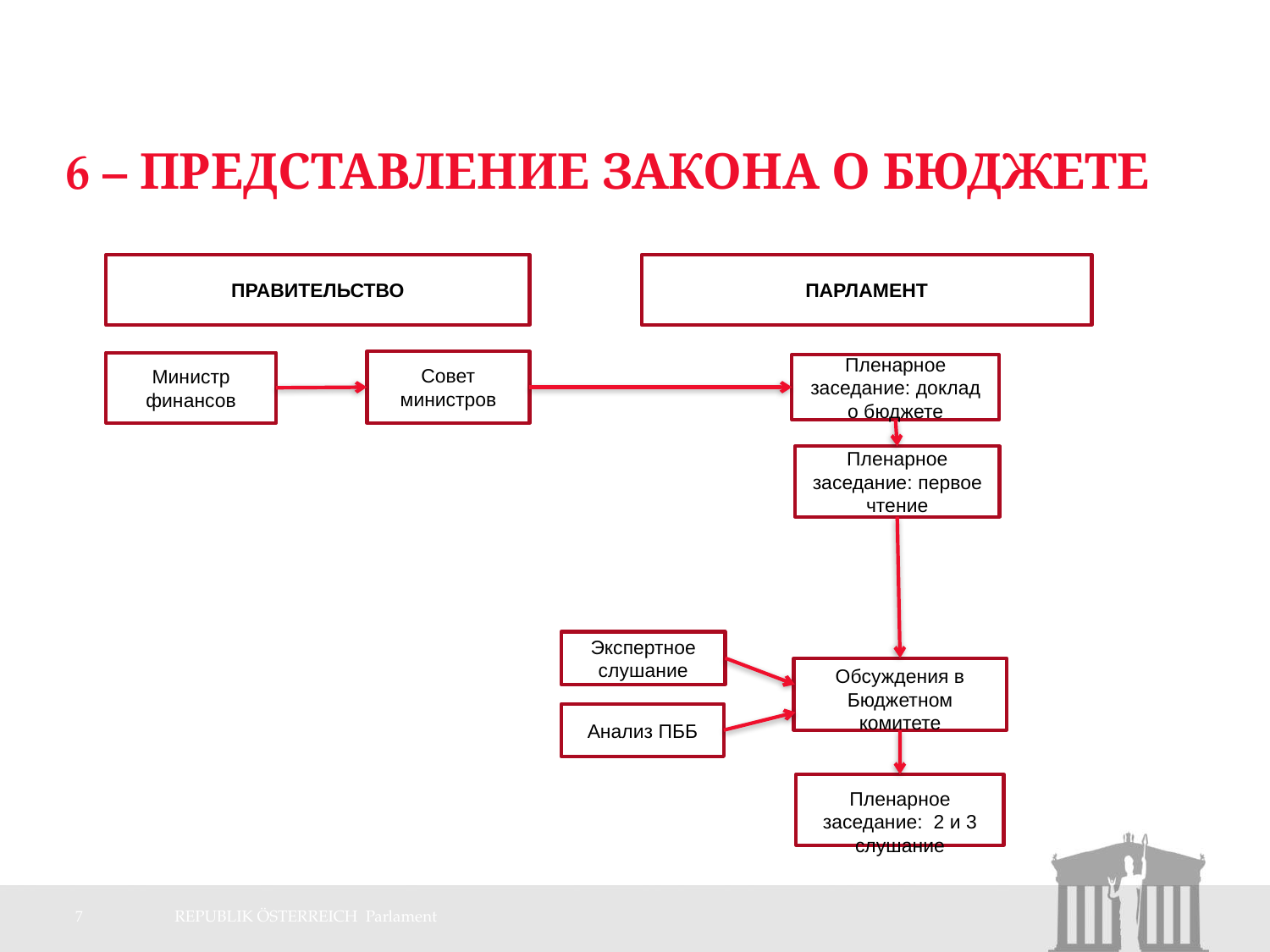

# 6 – Представление закона о бюджете
ПРАВИТЕЛЬСТВО
ПАРЛАМЕНТ
Совет министров
Министр финансов
Пленарное заседание: доклад о бюджете
Пленарное заседание: первое чтение
Экспертное слушание
Обсуждения в Бюджетном комитете

Анализ ПББ

Пленарное заседание:  2 и 3 слушание
7
REPUBLIK ÖSTERREICH  Parlament